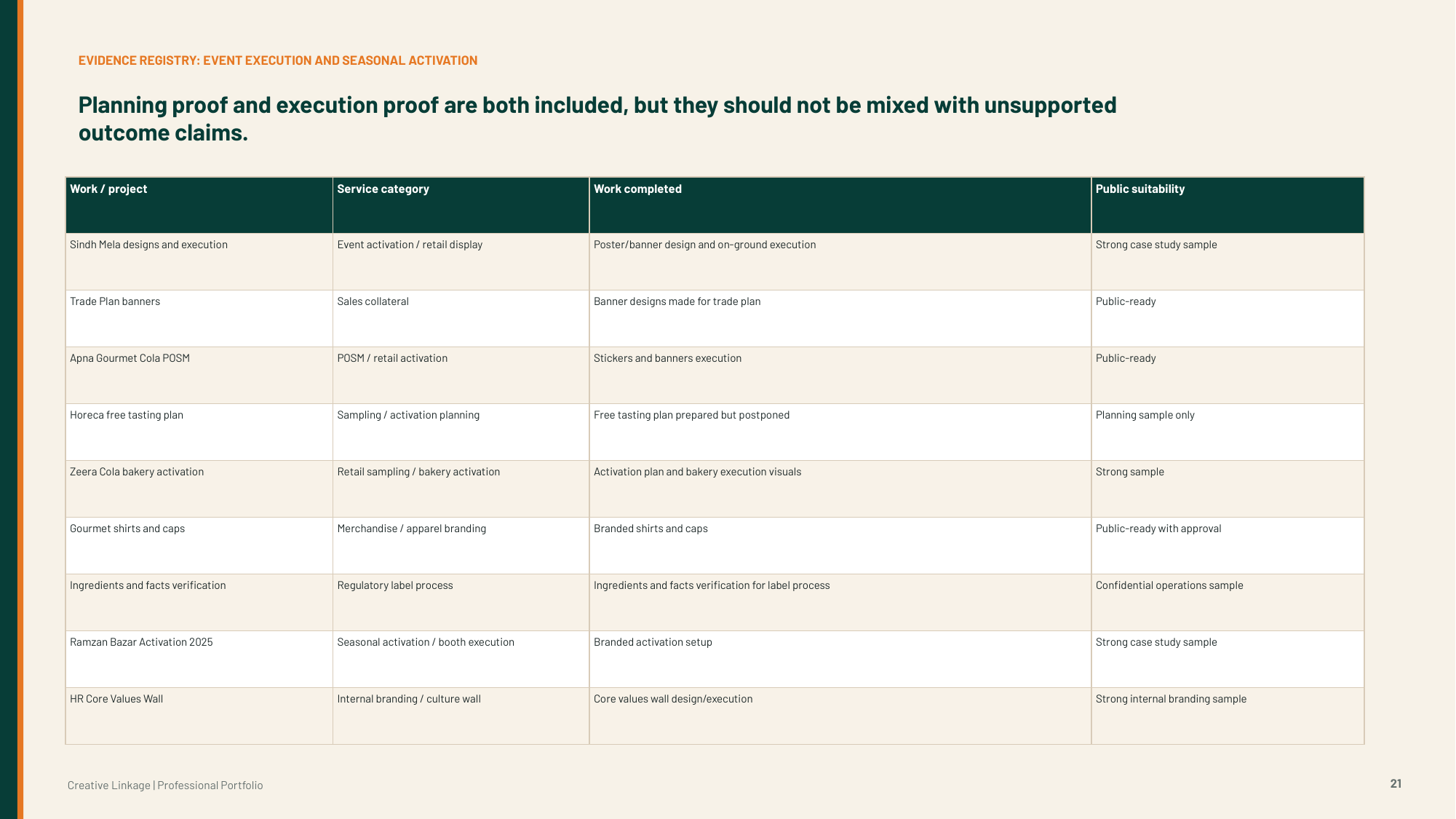

EVIDENCE REGISTRY: EVENT EXECUTION AND SEASONAL ACTIVATION
Planning proof and execution proof are both included, but they should not be mixed with unsupported outcome claims.
| Work / project | Service category | Work completed | Public suitability |
| --- | --- | --- | --- |
| Sindh Mela designs and execution | Event activation / retail display | Poster/banner design and on-ground execution | Strong case study sample |
| Trade Plan banners | Sales collateral | Banner designs made for trade plan | Public-ready |
| Apna Gourmet Cola POSM | POSM / retail activation | Stickers and banners execution | Public-ready |
| Horeca free tasting plan | Sampling / activation planning | Free tasting plan prepared but postponed | Planning sample only |
| Zeera Cola bakery activation | Retail sampling / bakery activation | Activation plan and bakery execution visuals | Strong sample |
| Gourmet shirts and caps | Merchandise / apparel branding | Branded shirts and caps | Public-ready with approval |
| Ingredients and facts verification | Regulatory label process | Ingredients and facts verification for label process | Confidential operations sample |
| Ramzan Bazar Activation 2025 | Seasonal activation / booth execution | Branded activation setup | Strong case study sample |
| HR Core Values Wall | Internal branding / culture wall | Core values wall design/execution | Strong internal branding sample |
21
Creative Linkage | Professional Portfolio